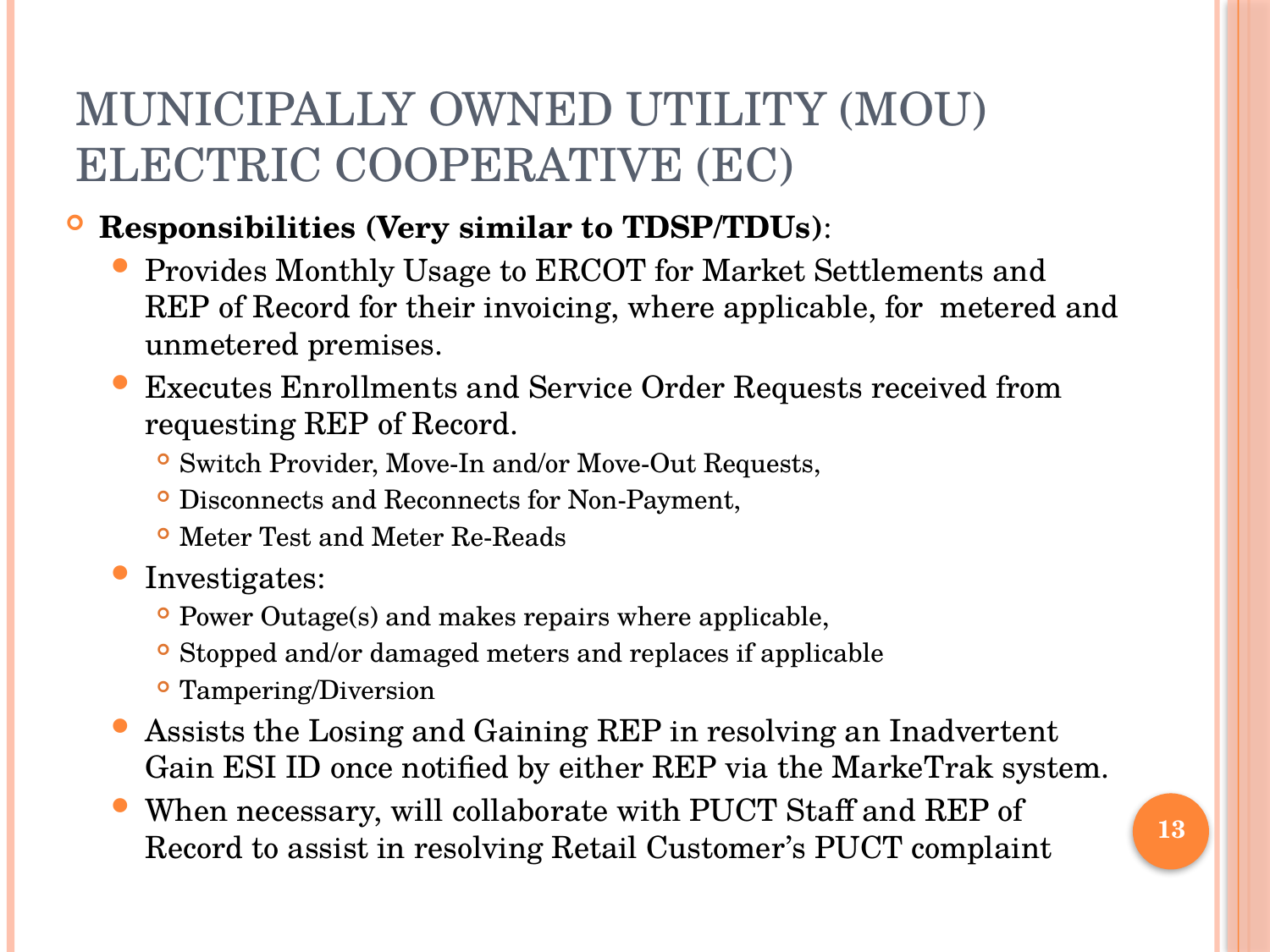

# Municipally Owned Utility (MOU) Electric Cooperative (EC)
Responsibilities (Very similar to TDSP/TDUs):
Provides Monthly Usage to ERCOT for Market Settlements and REP of Record for their invoicing, where applicable, for  metered and unmetered premises.
Executes Enrollments and Service Order Requests received from requesting REP of Record.
Switch Provider, Move-In and/or Move-Out Requests,
Disconnects and Reconnects for Non-Payment,
Meter Test and Meter Re-Reads
Investigates:
Power Outage(s) and makes repairs where applicable,
Stopped and/or damaged meters and replaces if applicable
Tampering/Diversion
Assists the Losing and Gaining REP in resolving an Inadvertent Gain ESI ID once notified by either REP via the MarkeTrak system.
When necessary, will collaborate with PUCT Staff and REP of Record to assist in resolving Retail Customer’s PUCT complaint

13